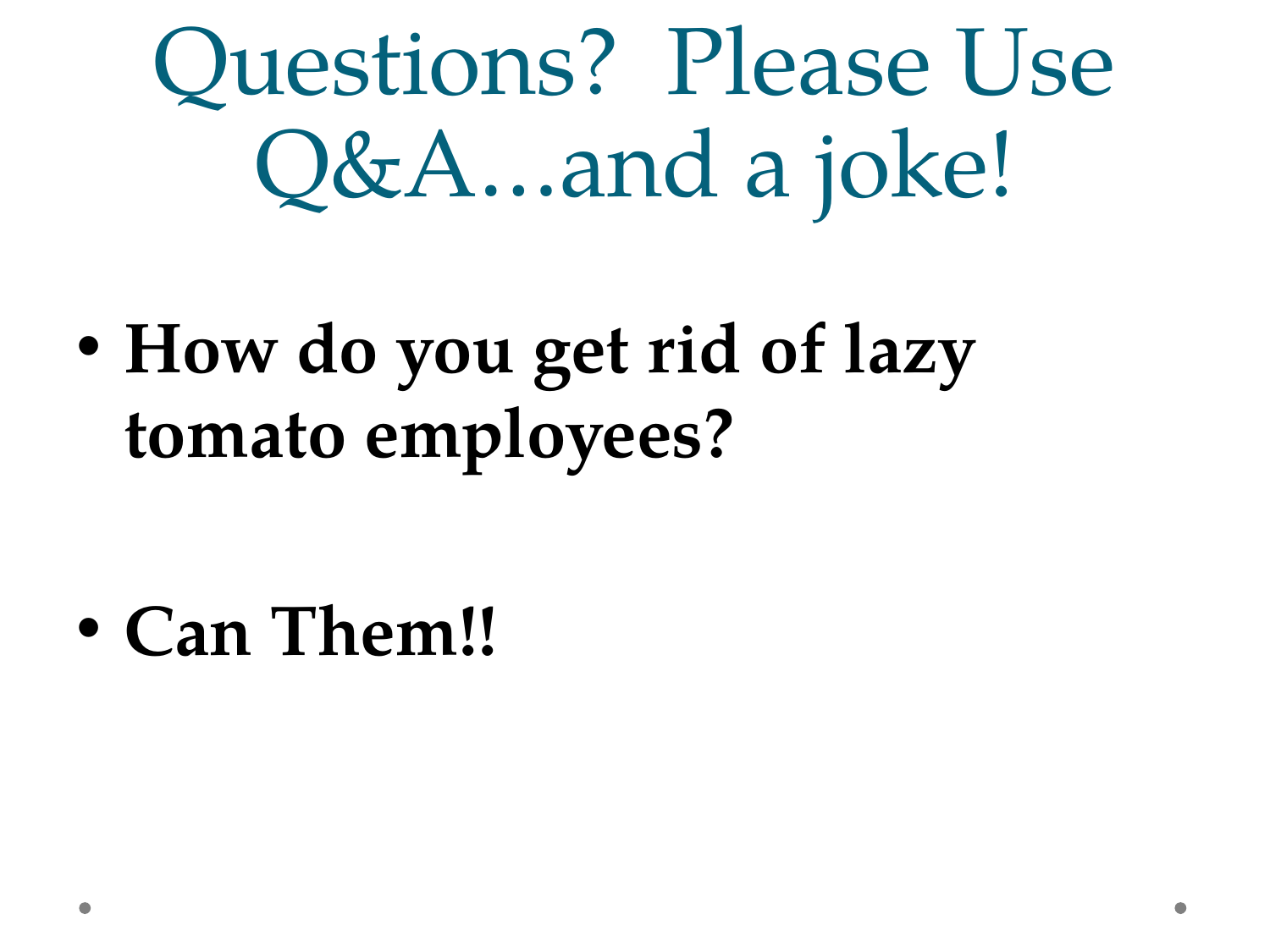

# Questions?  Please Use Q&A…and a joke!
How do you get rid of lazy tomato employees?

Can Them!!